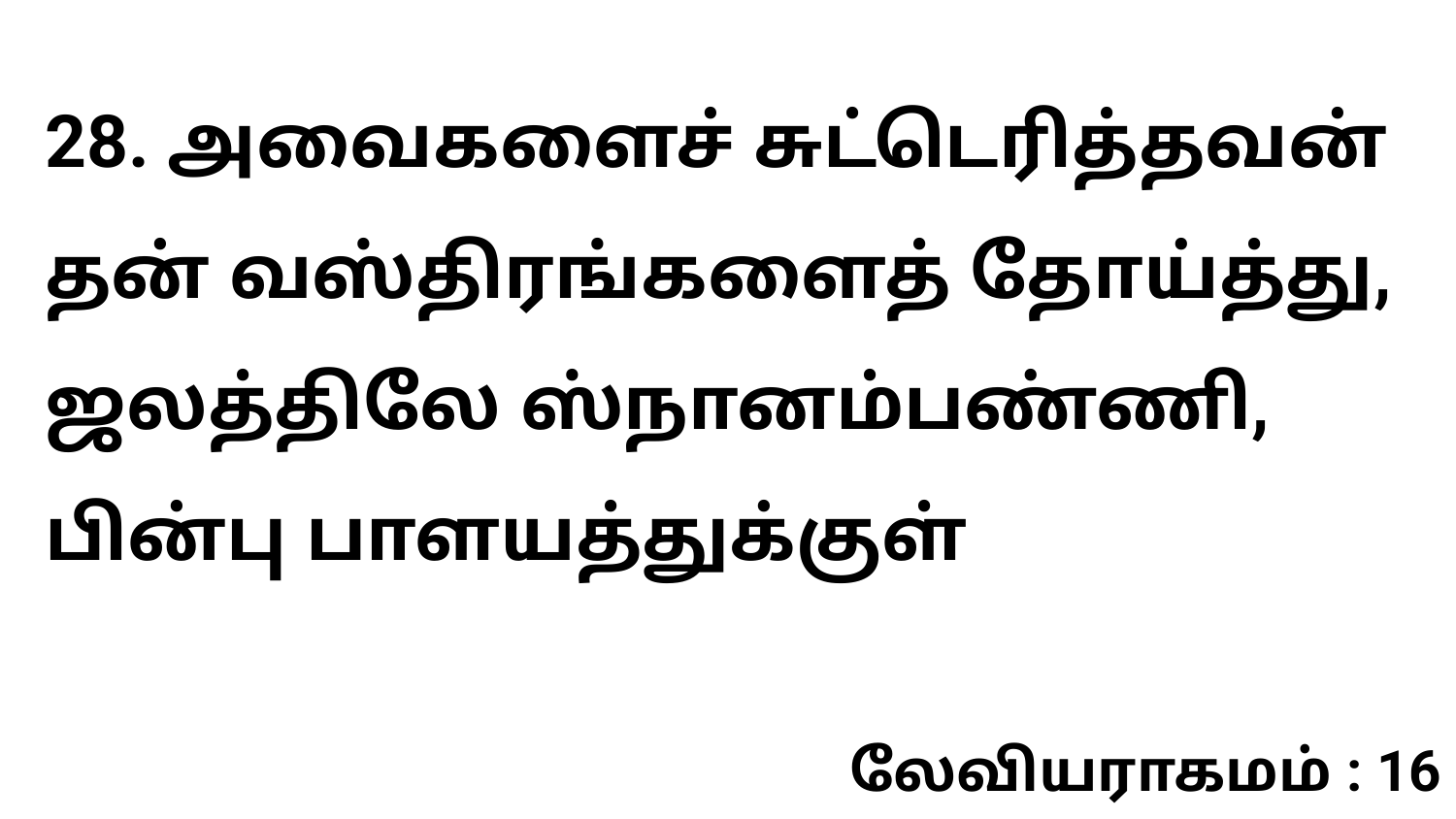

28. அவைகளைச் சுட்டெரித்தவன் தன் வஸ்திரங்களைத் தோய்த்து, ஜலத்திலே ஸ்நானம்பண்ணி, பின்பு பாளயத்துக்குள்
லேவியராகமம் : 16